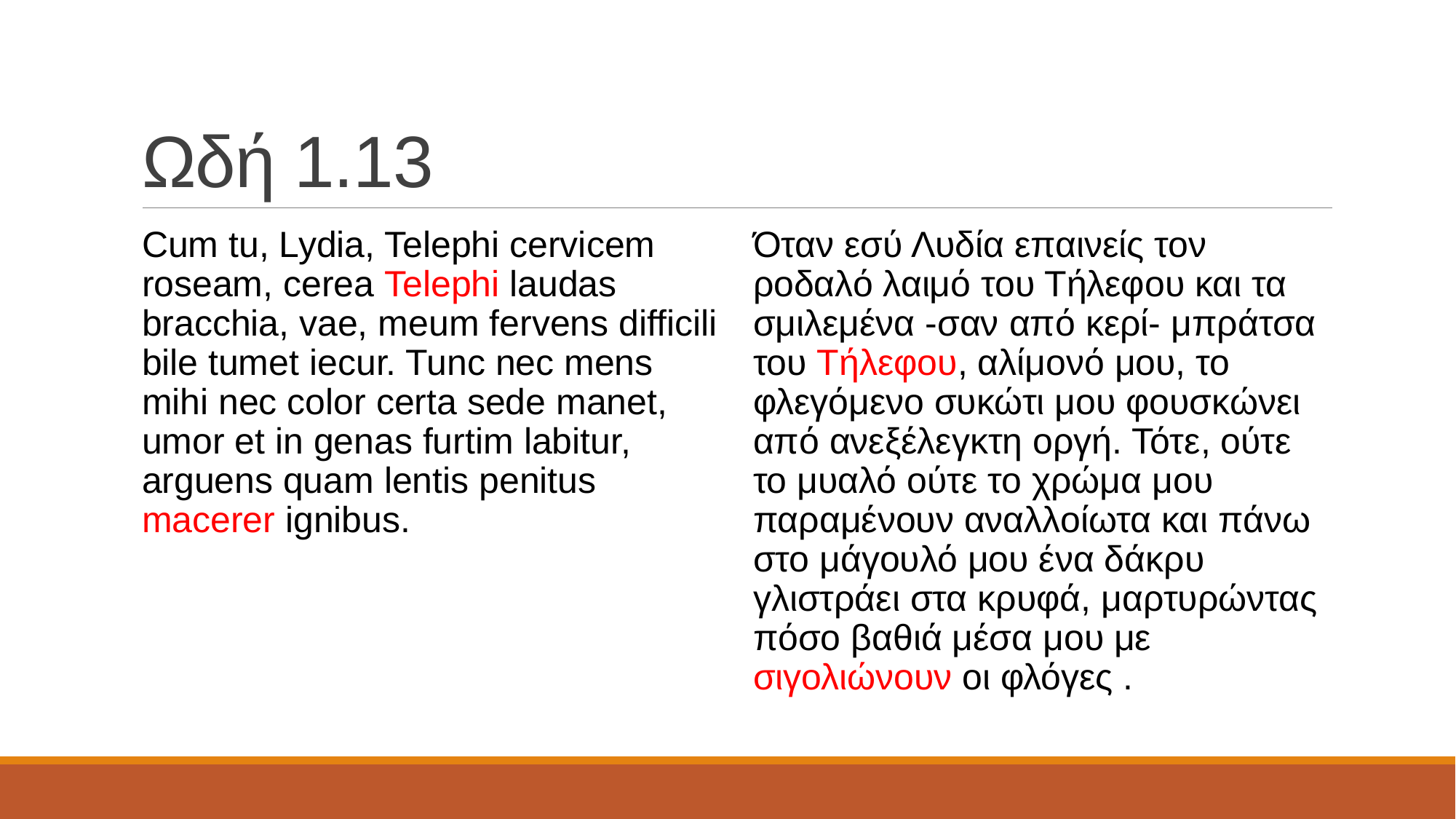

# Ωδή 1.13
Cum tu, Lydia, Telephi cervicem roseam, cerea Telephi laudas bracchia, vae, meum fervens difficili bile tumet iecur. Tunc nec mens mihi nec color certa sede manet, umor et in genas furtim labitur, arguens quam lentis penitus macerer ignibus.
Όταν εσύ Λυδία επαινείς τον ροδαλό λαιμό του Τήλεφου και τα σμιλεμένα -σαν από κερί- μπράτσα του Τήλεφου, αλίμονό μου, το φλεγόμενο συκώτι μου φουσκώνει από ανεξέλεγκτη οργή. Τότε, ούτε το μυαλό ούτε το χρώμα μου παραμένουν αναλλοίωτα και πάνω στο μάγουλό μου ένα δάκρυ γλιστράει στα κρυφά, μαρτυρώντας πόσο βαθιά μέσα μου με σιγολιώνουν οι φλόγες .